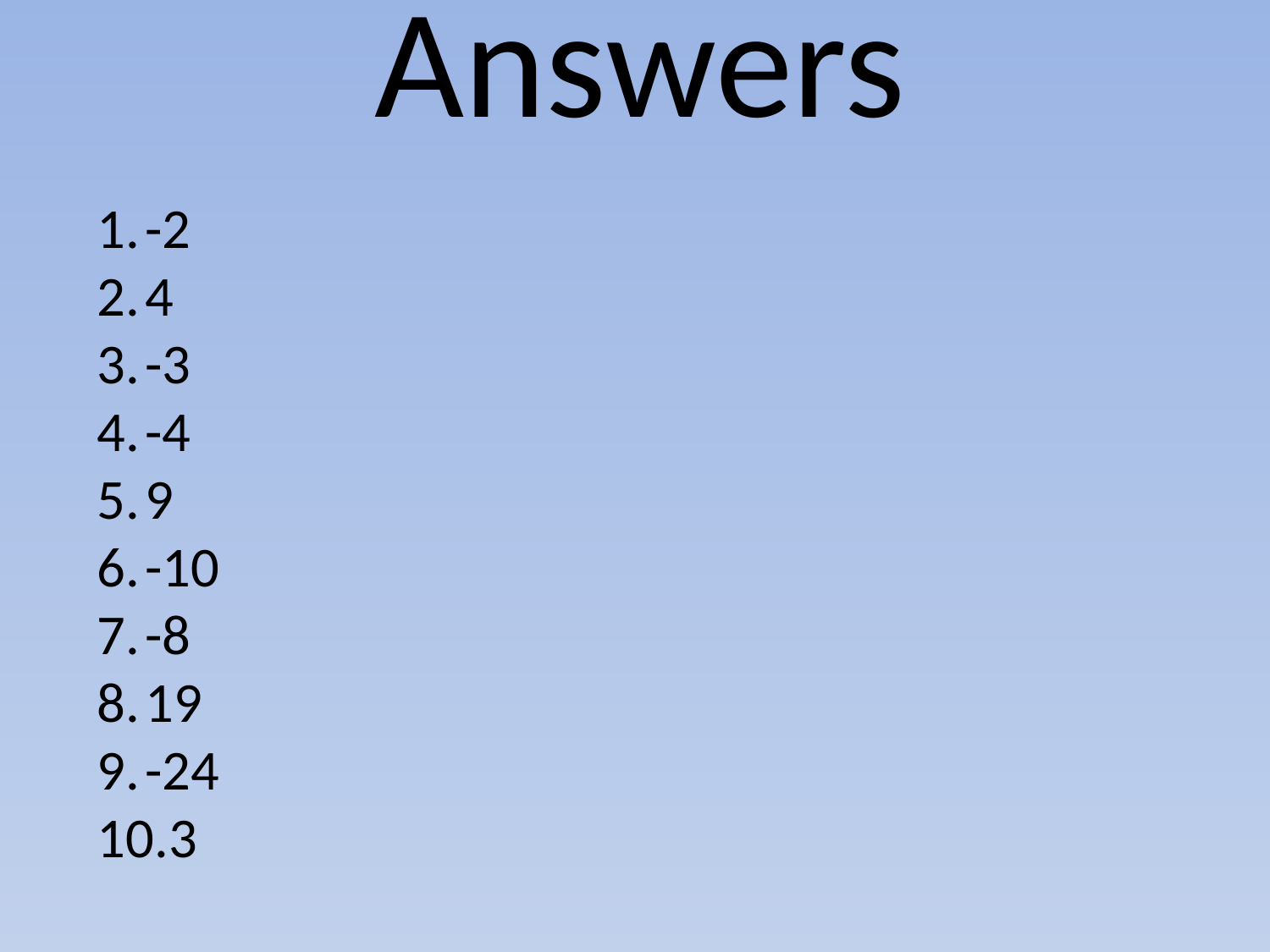

Answers
-2
4
-3
-4
9
-10
-8
19
-24
3